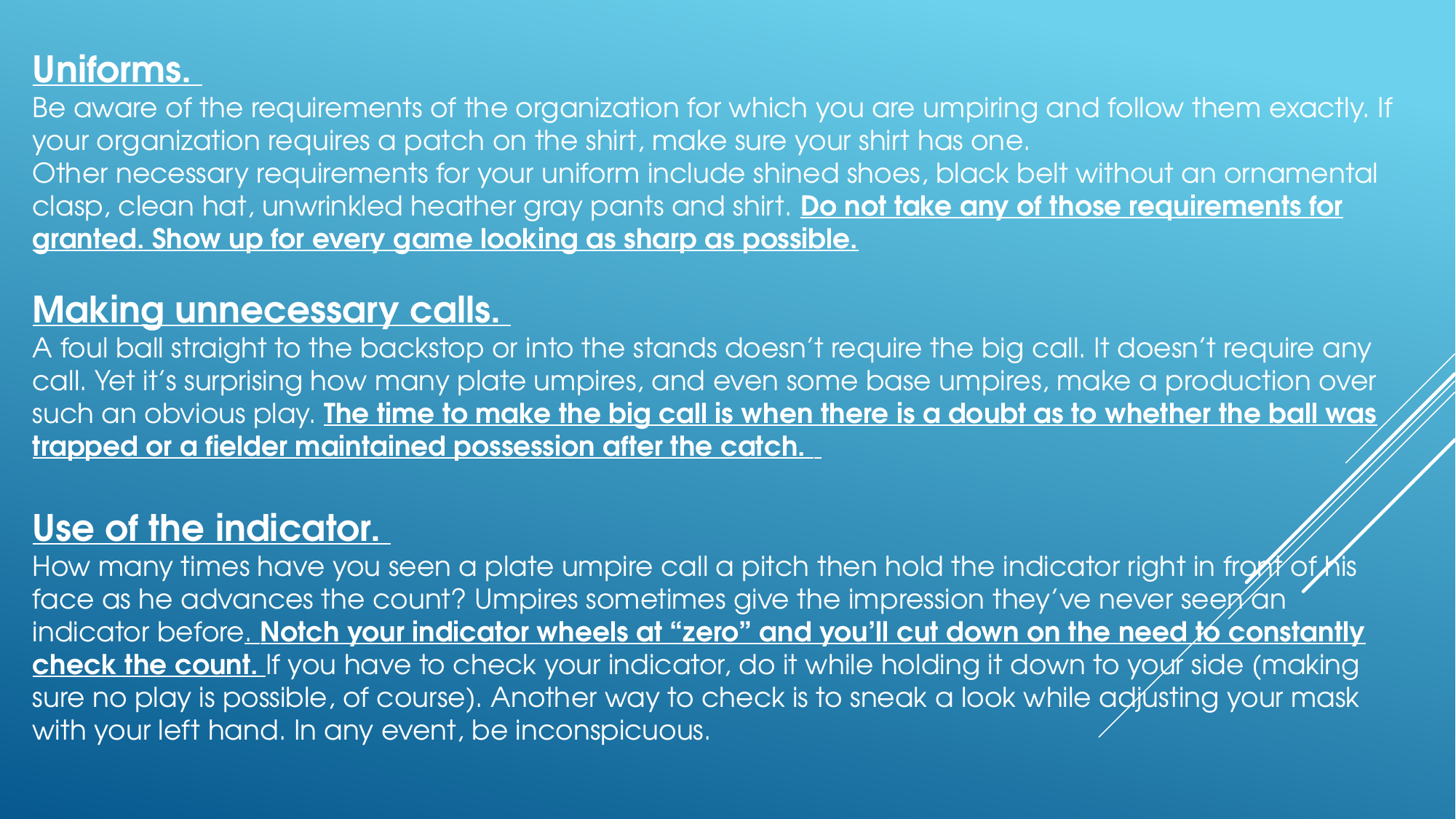

Uniforms.
Be aware of the requirements of the organization for which you are umpiring and follow them exactly. If your organization requires a patch on the shirt, make sure your shirt has one.
Other necessary requirements for your uniform include shined shoes, black belt without an ornamental clasp, clean hat, unwrinkled heather gray pants and shirt. Do not take any of those requirements for granted. Show up for every game looking as sharp as possible.

Making unnecessary calls.
A foul ball straight to the backstop or into the stands doesn’t require the big call. It doesn’t require any call. Yet it’s surprising how many plate umpires, and even some base umpires, make a production over such an obvious play. The time to make the big call is when there is a doubt as to whether the ball was trapped or a fielder maintained possession after the catch.

Use of the indicator.
How many times have you seen a plate umpire call a pitch then hold the indicator right in front of his face as he advances the count? Umpires sometimes give the impression they’ve never seen an indicator before. Notch your indicator wheels at “zero” and you’ll cut down on the need to constantly check the count. If you have to check your indicator, do it while holding it down to your side (making sure no play is possible, of course). Another way to check is to sneak a look while adjusting your mask with your left hand. In any event, be inconspicuous.